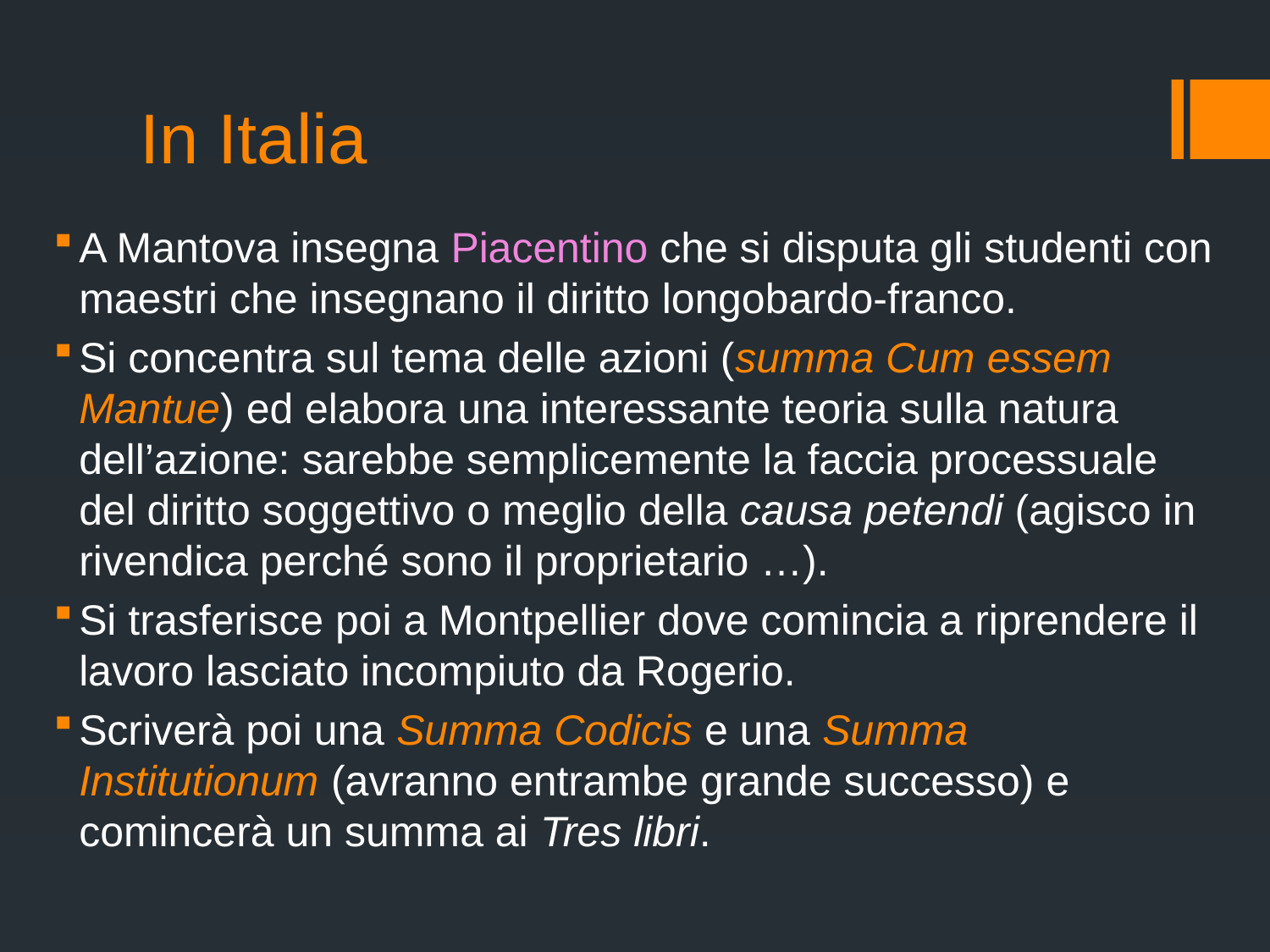

# In Italia
A Mantova insegna Piacentino che si disputa gli studenti con maestri che insegnano il diritto longobardo-franco.
Si concentra sul tema delle azioni (summa Cum essem Mantue) ed elabora una interessante teoria sulla natura dell’azione: sarebbe semplicemente la faccia processuale del diritto soggettivo o meglio della causa petendi (agisco in rivendica perché sono il proprietario …).
Si trasferisce poi a Montpellier dove comincia a riprendere il lavoro lasciato incompiuto da Rogerio.
Scriverà poi una Summa Codicis e una Summa Institutionum (avranno entrambe grande successo) e comincerà un summa ai Tres libri.